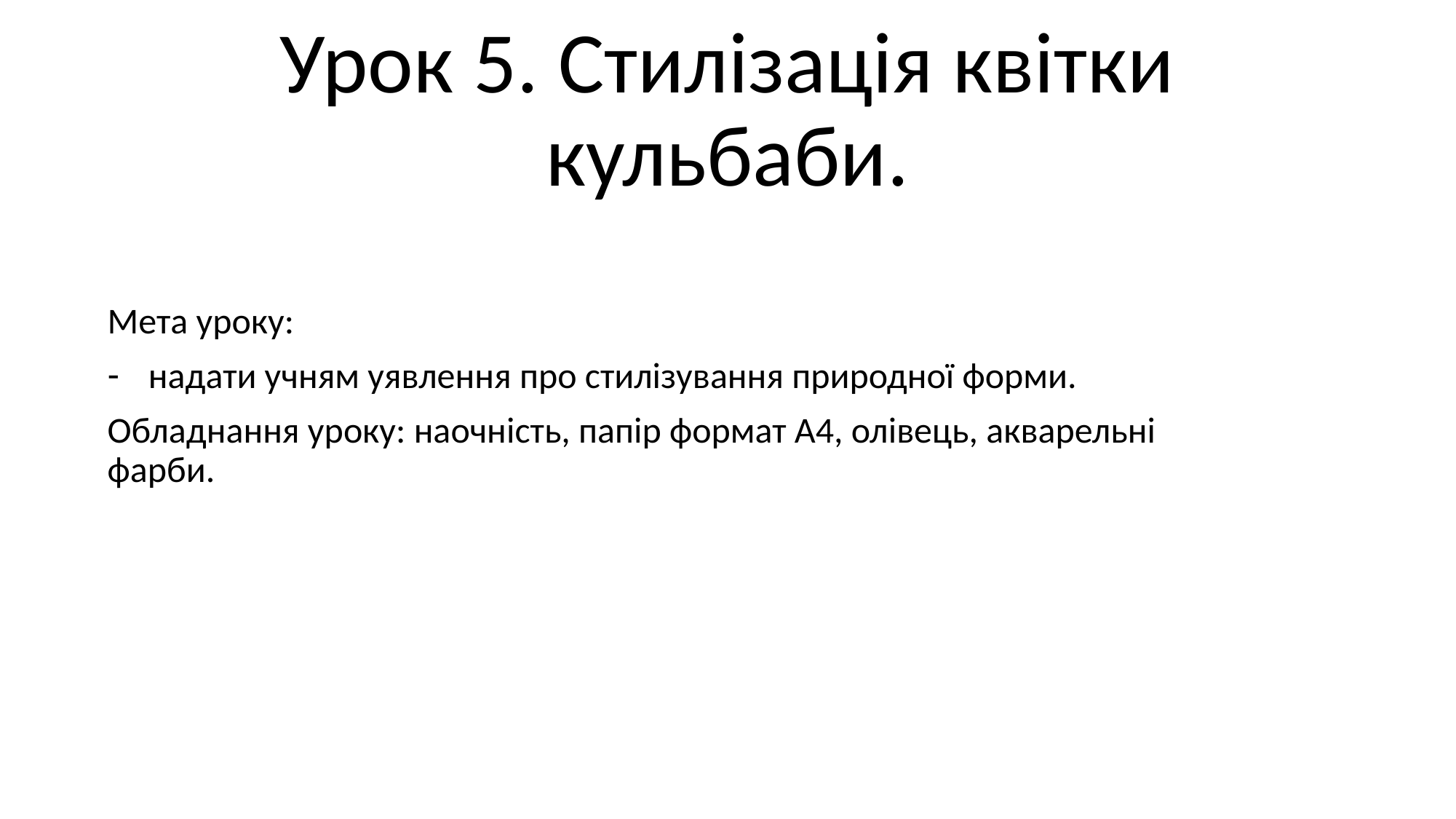

# Урок 5. Стилізація квітки кульбаби.
Мета уроку:
надати учням уявлення про стилізування природної форми.
Обладнання уроку: наочність, папір формат А4, олівець, акварельні фарби.